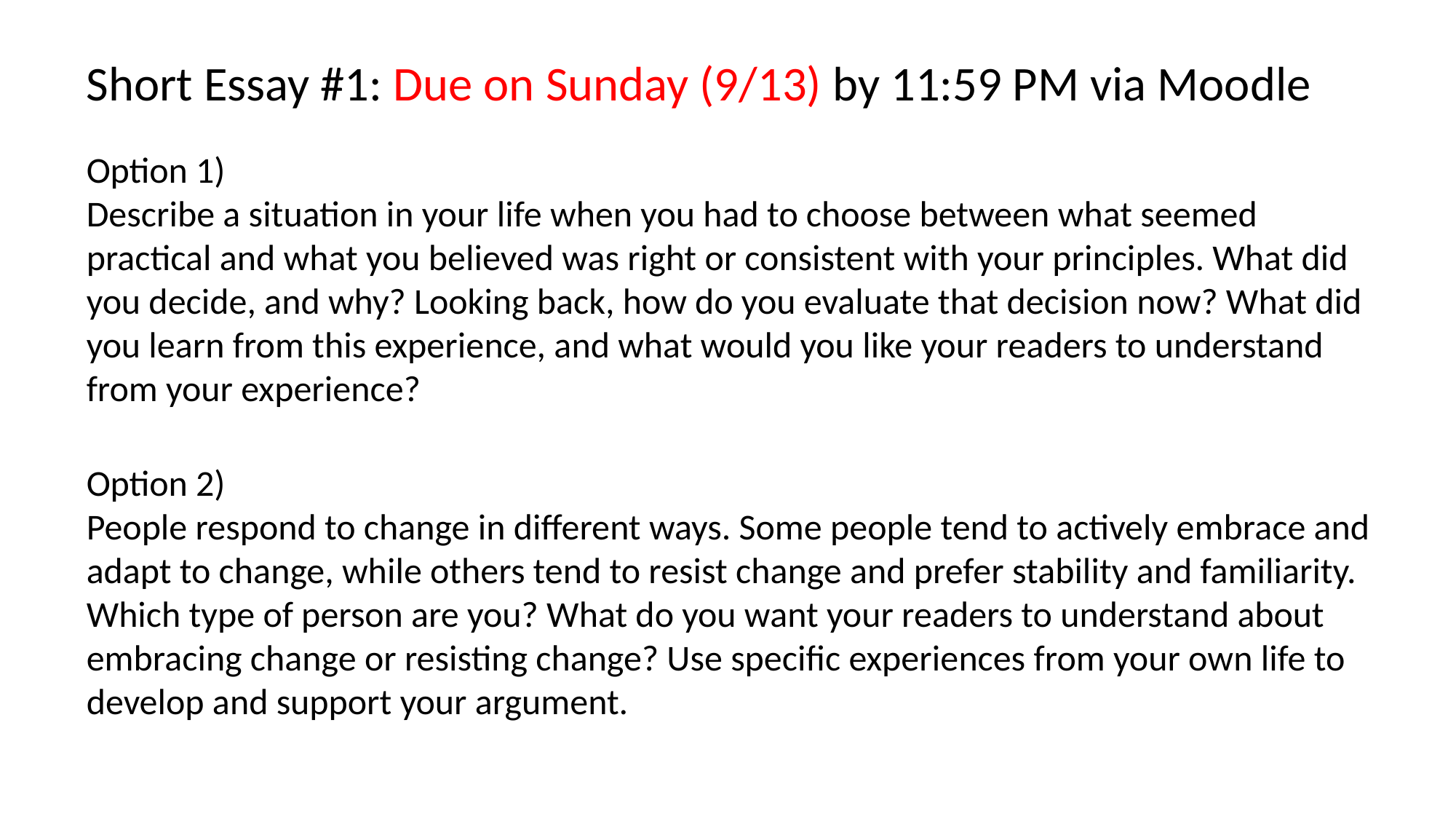

Short Essay #1: Due on Sunday (9/13) by 11:59 PM via Moodle
Option 1)
Describe a situation in your life when you had to choose between what seemed practical and what you believed was right or consistent with your principles. What did you decide, and why? Looking back, how do you evaluate that decision now? What did you learn from this experience, and what would you like your readers to understand from your experience?

Option 2)
People respond to change in different ways. Some people tend to actively embrace and adapt to change, while others tend to resist change and prefer stability and familiarity. Which type of person are you? What do you want your readers to understand about embracing change or resisting change? Use specific experiences from your own life to develop and support your argument.